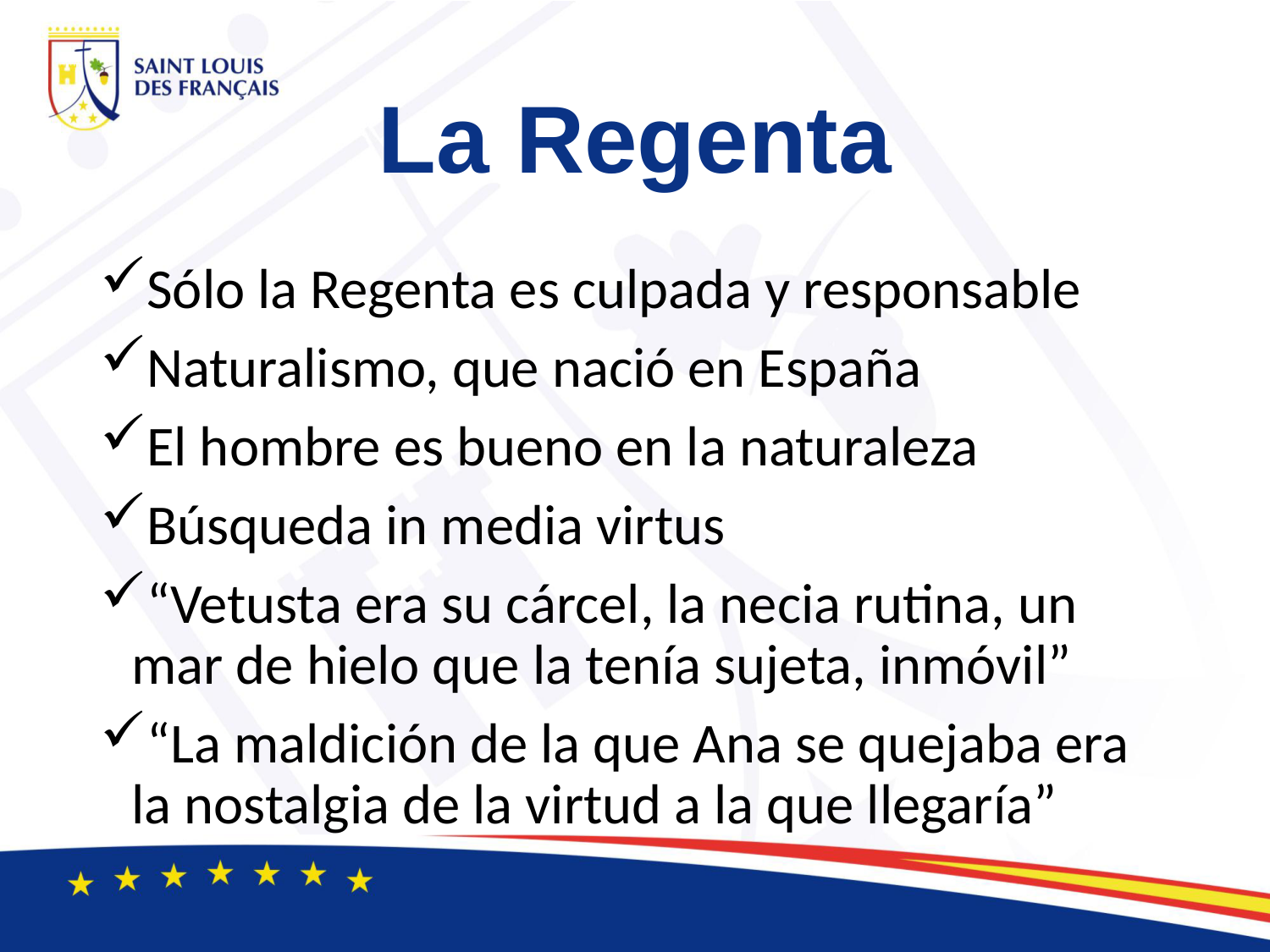

# La Regenta
Sólo la Regenta es culpada y responsable
Naturalismo, que nació en España
El hombre es bueno en la naturaleza
Búsqueda in media virtus
“Vetusta era su cárcel, la necia rutina, un mar de hielo que la tenía sujeta, inmóvil”
“La maldición de la que Ana se quejaba era la nostalgia de la virtud a la que llegaría”